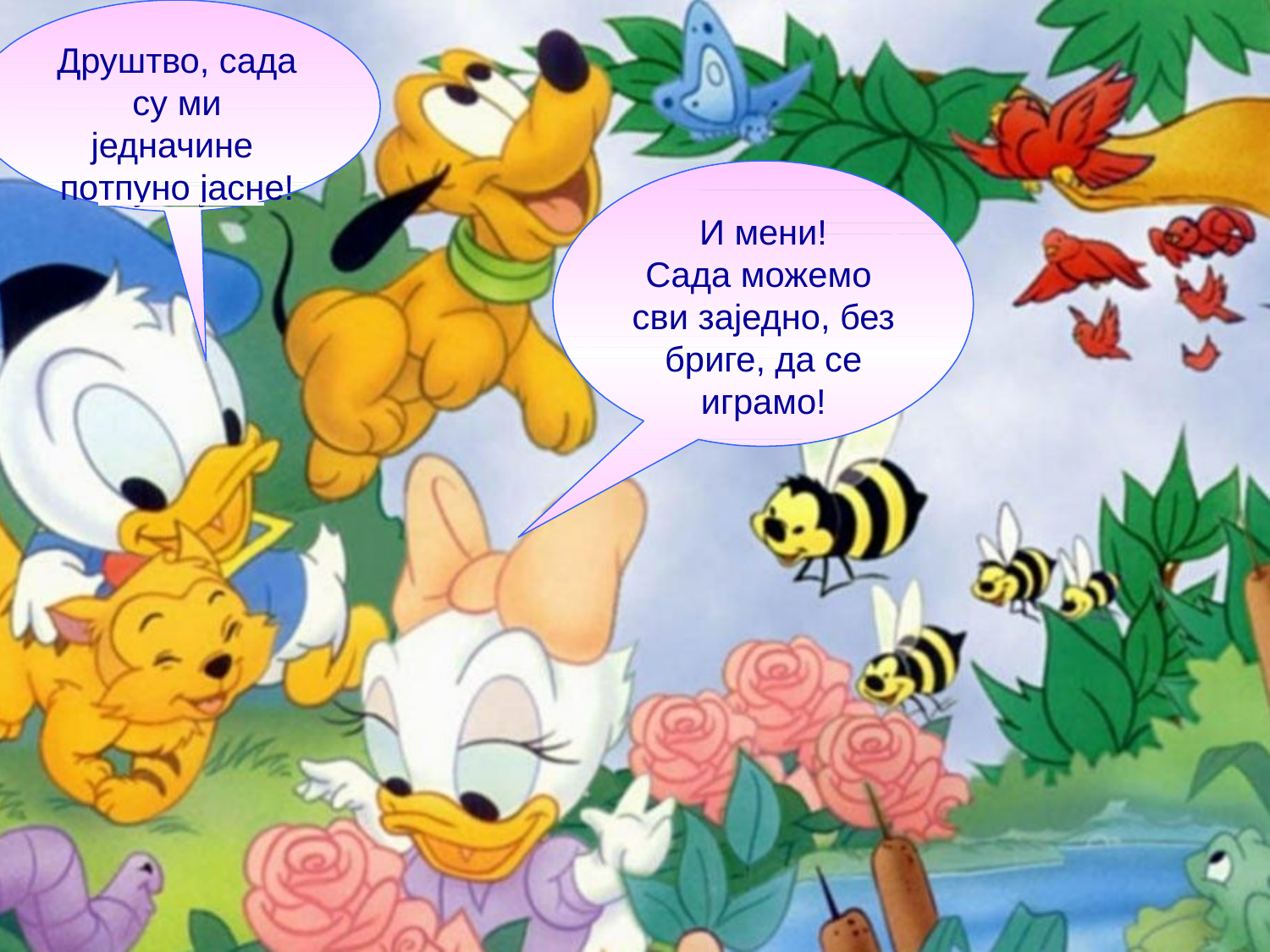

Друштво, сада  су ми  једначине  потпуно јасне!

И мени!
Сада можемо  сви заједно, без  бриге, да се  играмо!